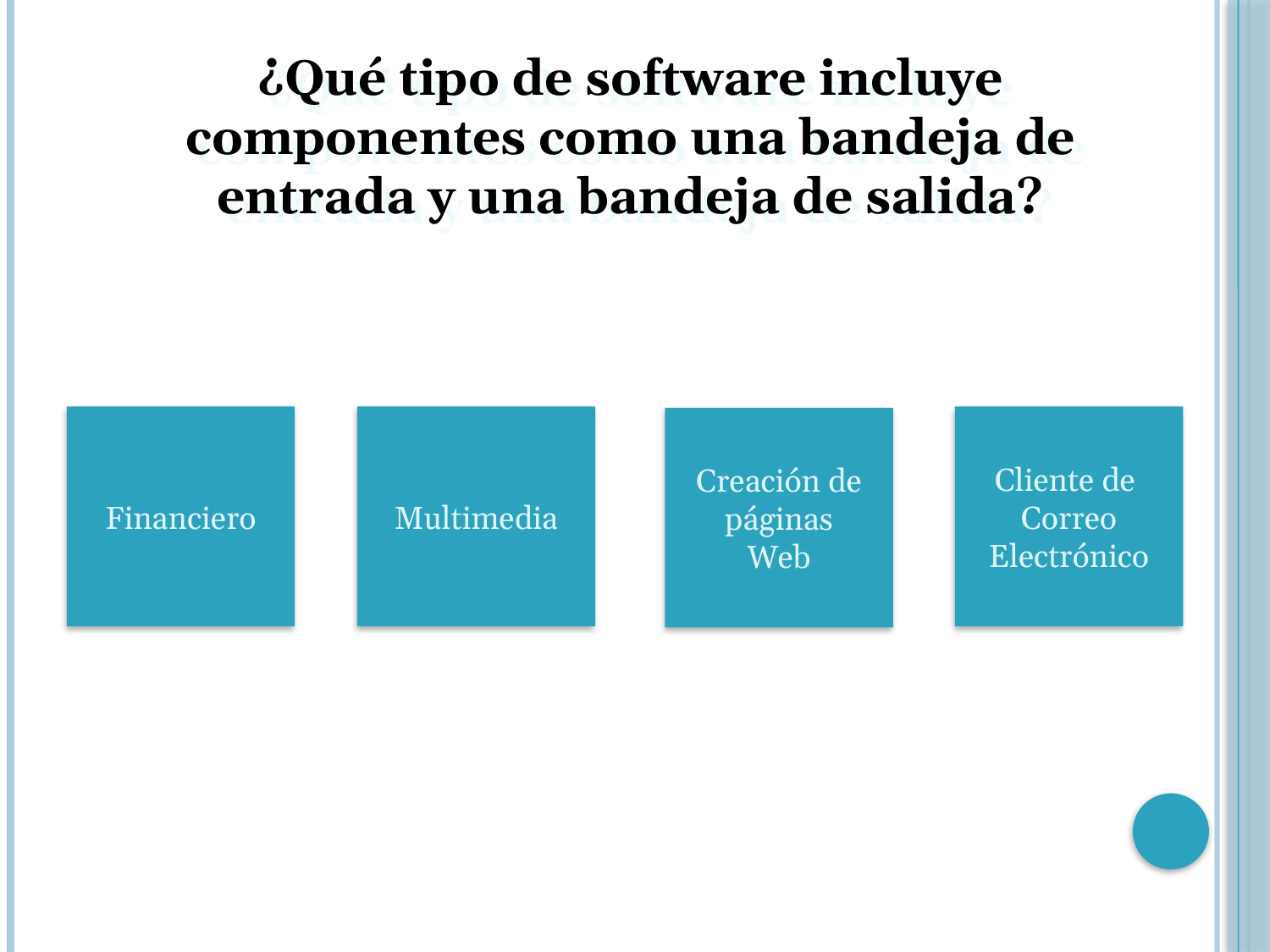

¿Qué tipo de software incluye componentes como una bandeja de entrada y una bandeja de salida?

Financiero

Multimedia
Cliente de
Correo
Electrónico
Creación de
páginas
Web